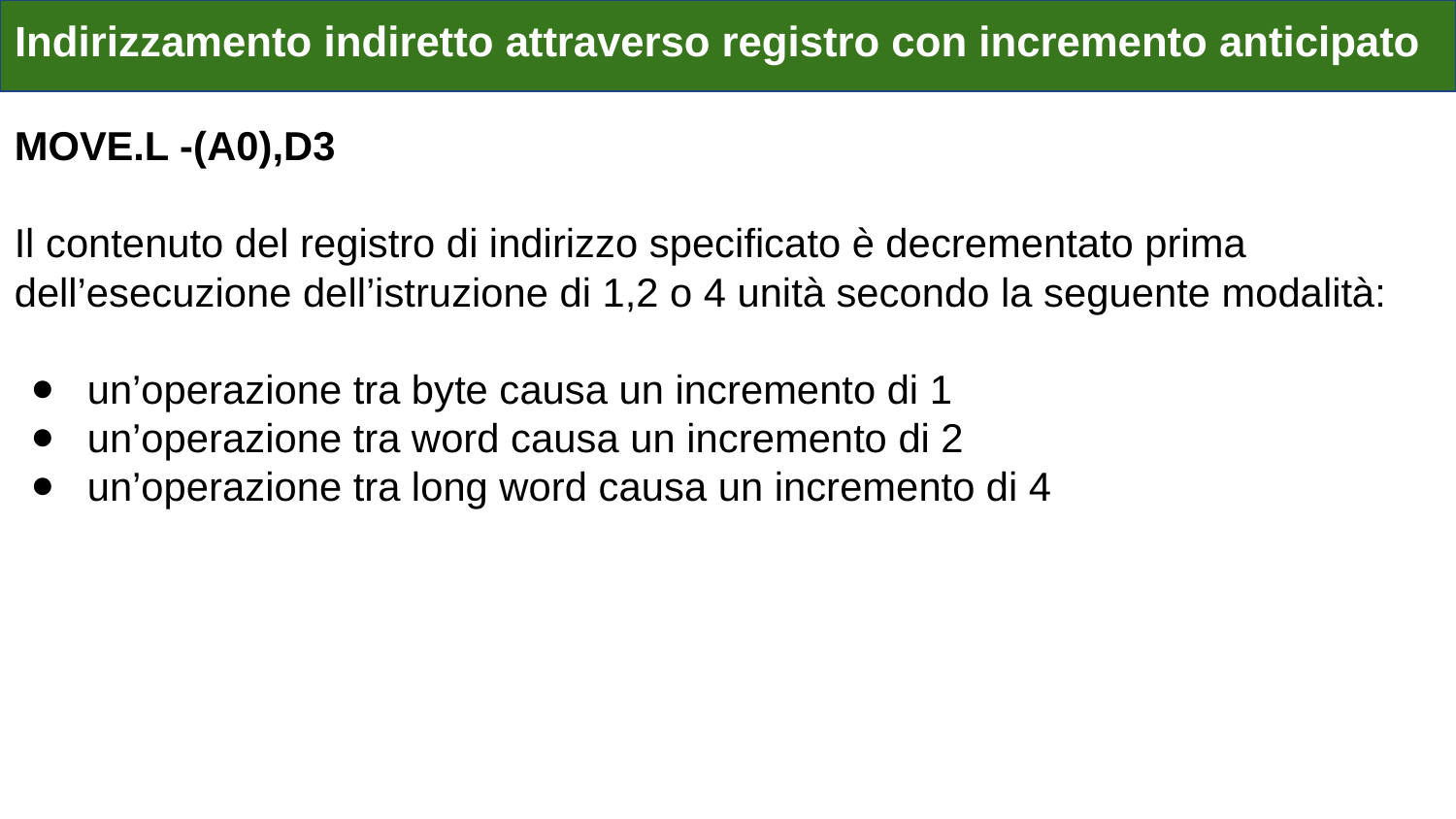

Indirizzamento indiretto attraverso registro con incremento anticipato

MOVE.L -(A0),D3

Il contenuto del registro di indirizzo specificato è decrementato prima dell’esecuzione dell’istruzione di 1,2 o 4 unità secondo la seguente modalità:

un’operazione tra byte causa un incremento di 1
un’operazione tra word causa un incremento di 2
un’operazione tra long word causa un incremento di 4